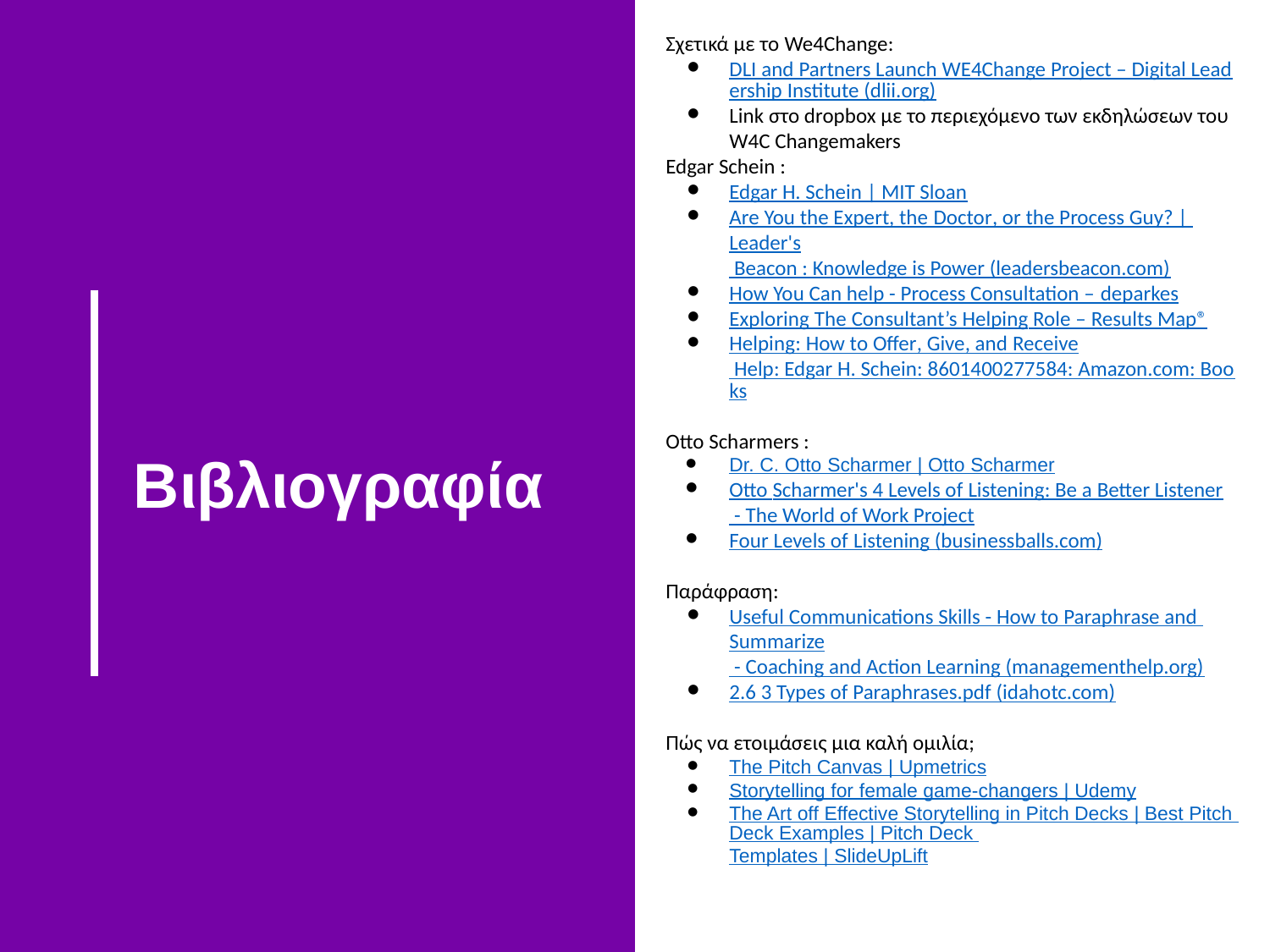

Σχετικά με το We4Change:
DLI and Partners Launch WE4Change Project – Digital Leadership Institute (dlii.org)
Link στο dropbox με το περιεχόμενο των εκδηλώσεων του W4C Changemakers
Edgar Schein :
Edgar H. Schein | MIT Sloan
Are You the Expert, the Doctor, or the Process Guy? | Leader's Beacon : Knowledge is Power (leadersbeacon.com)
How You Can help - Process Consultation – deparkes
Exploring The Consultant’s Helping Role – Results Map®
Helping: How to Offer, Give, and Receive Help: Edgar H. Schein: 8601400277584: Amazon.com: Books

Otto Scharmers :
Dr. C. Otto Scharmer | Otto Scharmer
Otto Scharmer's 4 Levels of Listening: Be a Better Listener - The World of Work Project
Four Levels of Listening (businessballs.com)

Παράφραση:
Useful Communications Skills - How to Paraphrase and Summarize - Coaching and Action Learning (managementhelp.org)
2.6 3 Types of Paraphrases.pdf (idahotc.com)

Πώς να ετοιμάσεις μια καλή ομιλία;
The Pitch Canvas | Upmetrics
Storytelling for female game-changers | Udemy
The Art off Effective Storytelling in Pitch Decks | Best Pitch Deck Examples | Pitch Deck Templates | SlideUpLift

# Βιβλιογραφία